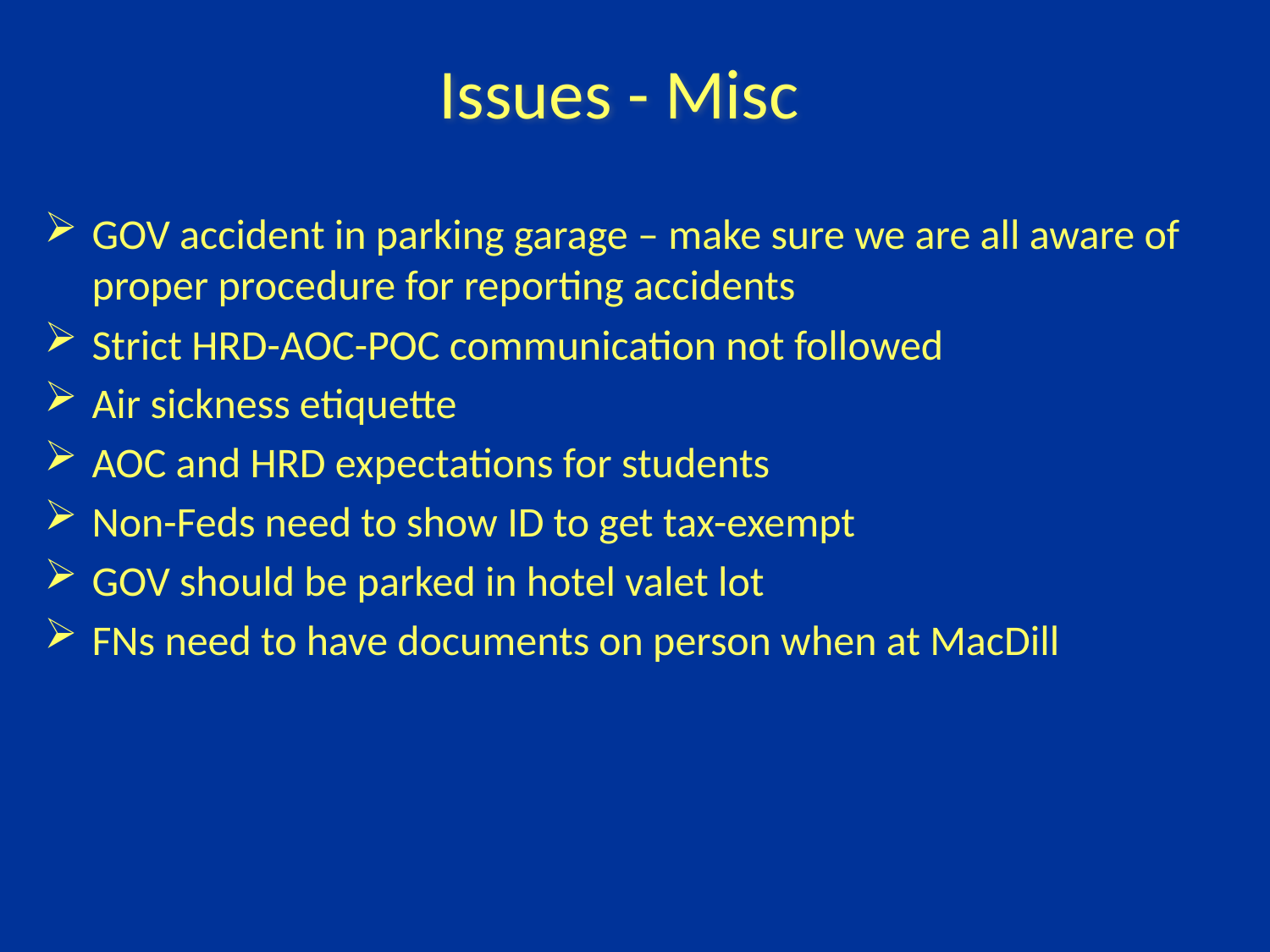

Issues - Misc
GOV accident in parking garage – make sure we are all aware of proper procedure for reporting accidents
Strict HRD-AOC-POC communication not followed
Air sickness etiquette
AOC and HRD expectations for students
Non-Feds need to show ID to get tax-exempt
GOV should be parked in hotel valet lot
FNs need to have documents on person when at MacDill